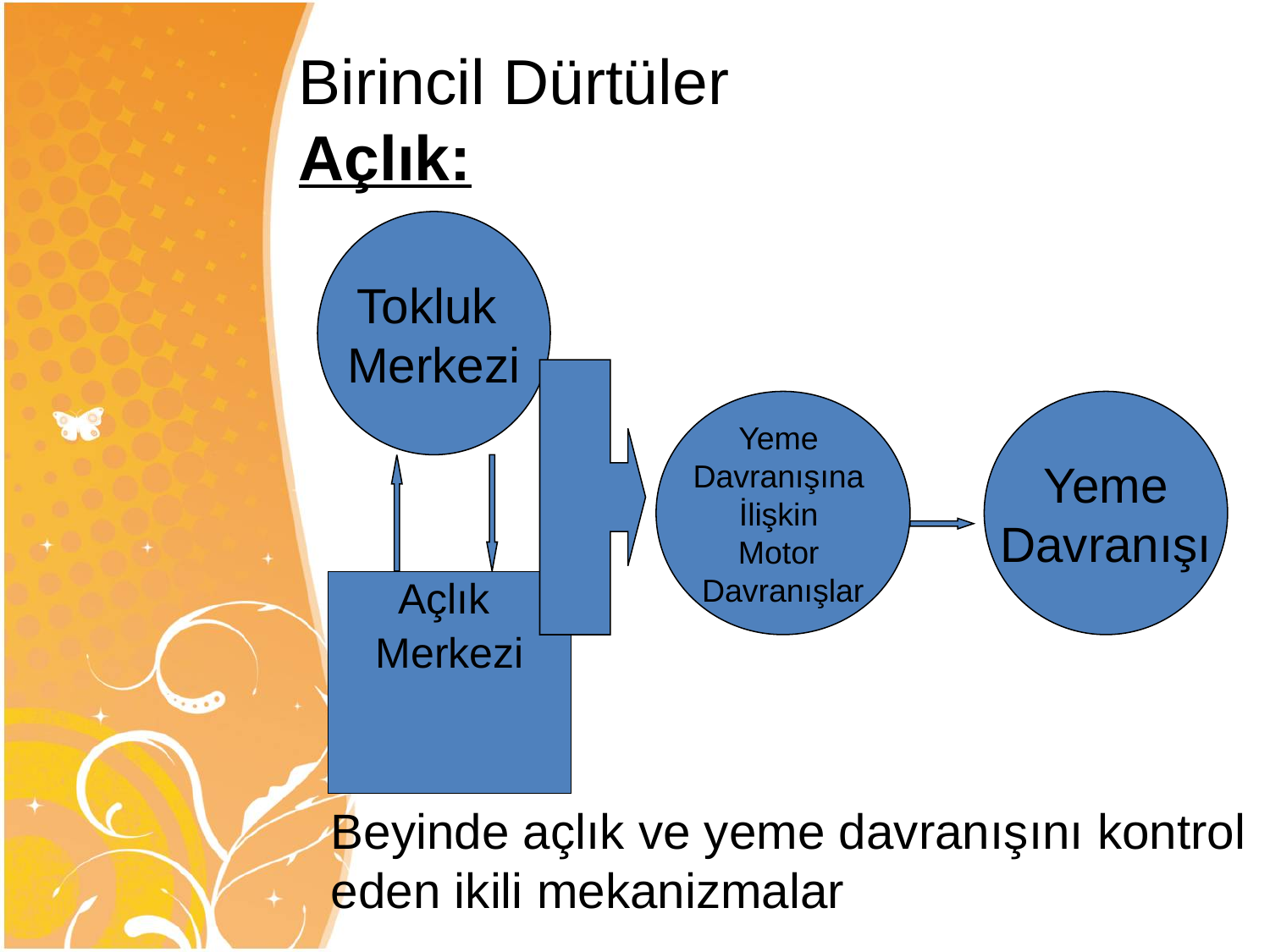

# Birincil Dürtüler Açlık:
Tokluk
Merkezi

Yeme
Davranışına
İlişkin
Motor
Davranışlar
Yeme
Davranışı

Açlık
Merkezi
Beyinde açlık ve yeme davranışını kontrol eden ikili mekanizmalar